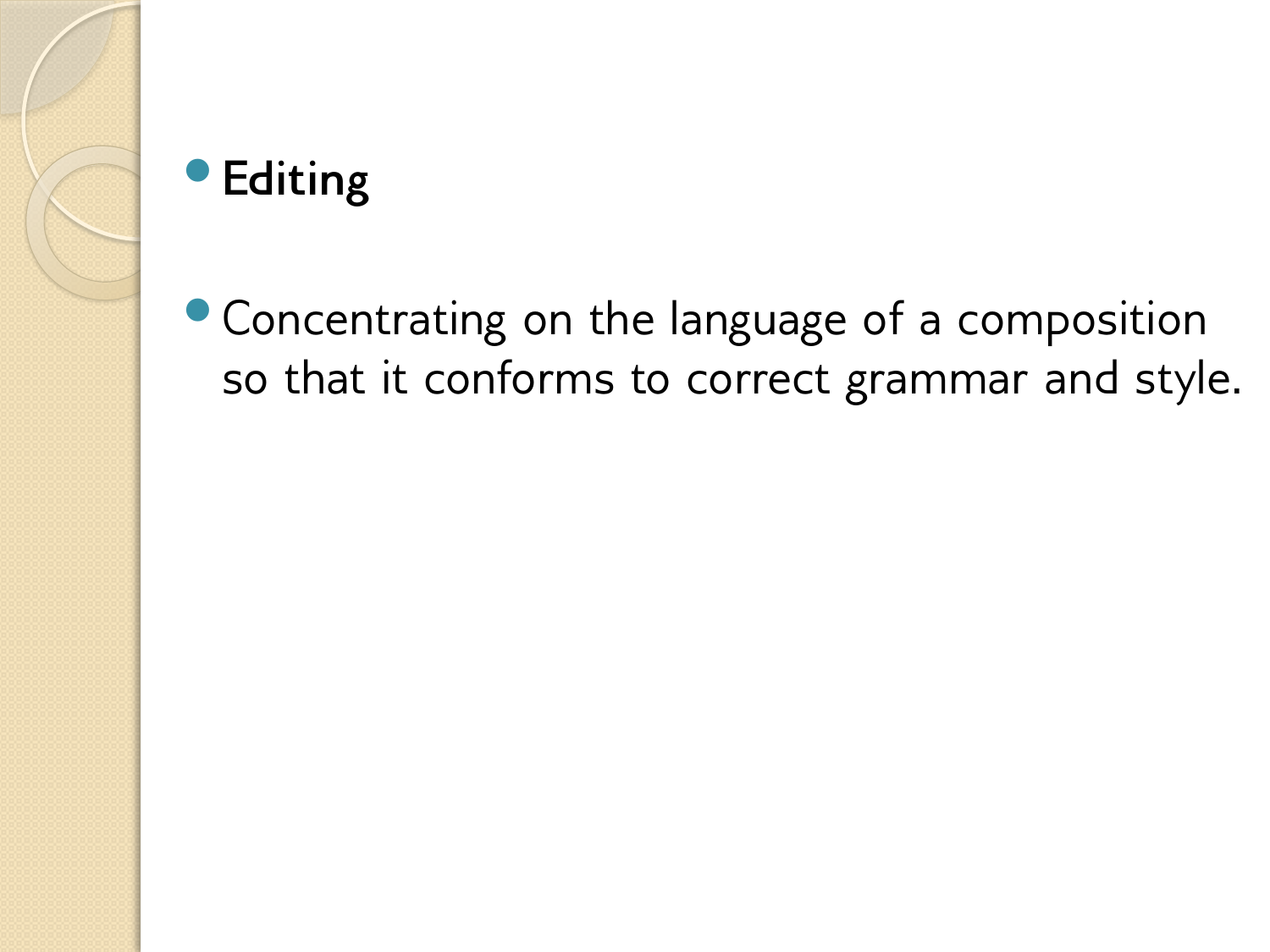

Editing

Concentrating on the language of a composition so that it conforms to correct grammar and style.